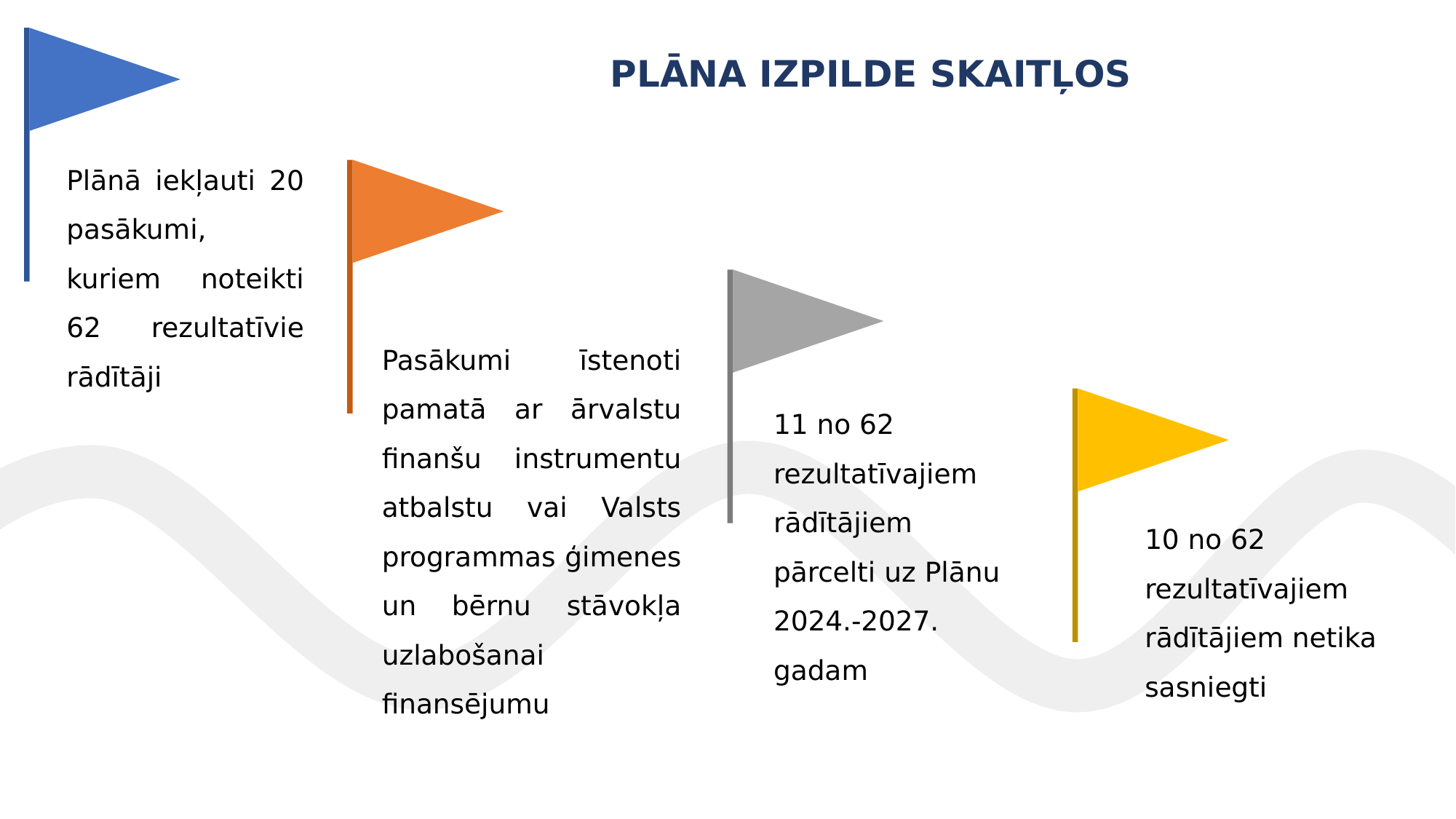

Plāna izpilde skaitļos
Plānā iekļauti 20 pasākumi, kuriem noteikti 62 rezultatīvie rādītāji

Pasākumi īstenoti pamatā ar ārvalstu finanšu instrumentu atbalstu vai Valsts programmas ģimenes un bērnu stāvokļa uzlabošanai finansējumu

11 no 62 rezultatīvajiem rādītājiem pārcelti uz Plānu 2024.-2027. gadam

10 no 62 rezultatīvajiem rādītājiem netika sasniegti